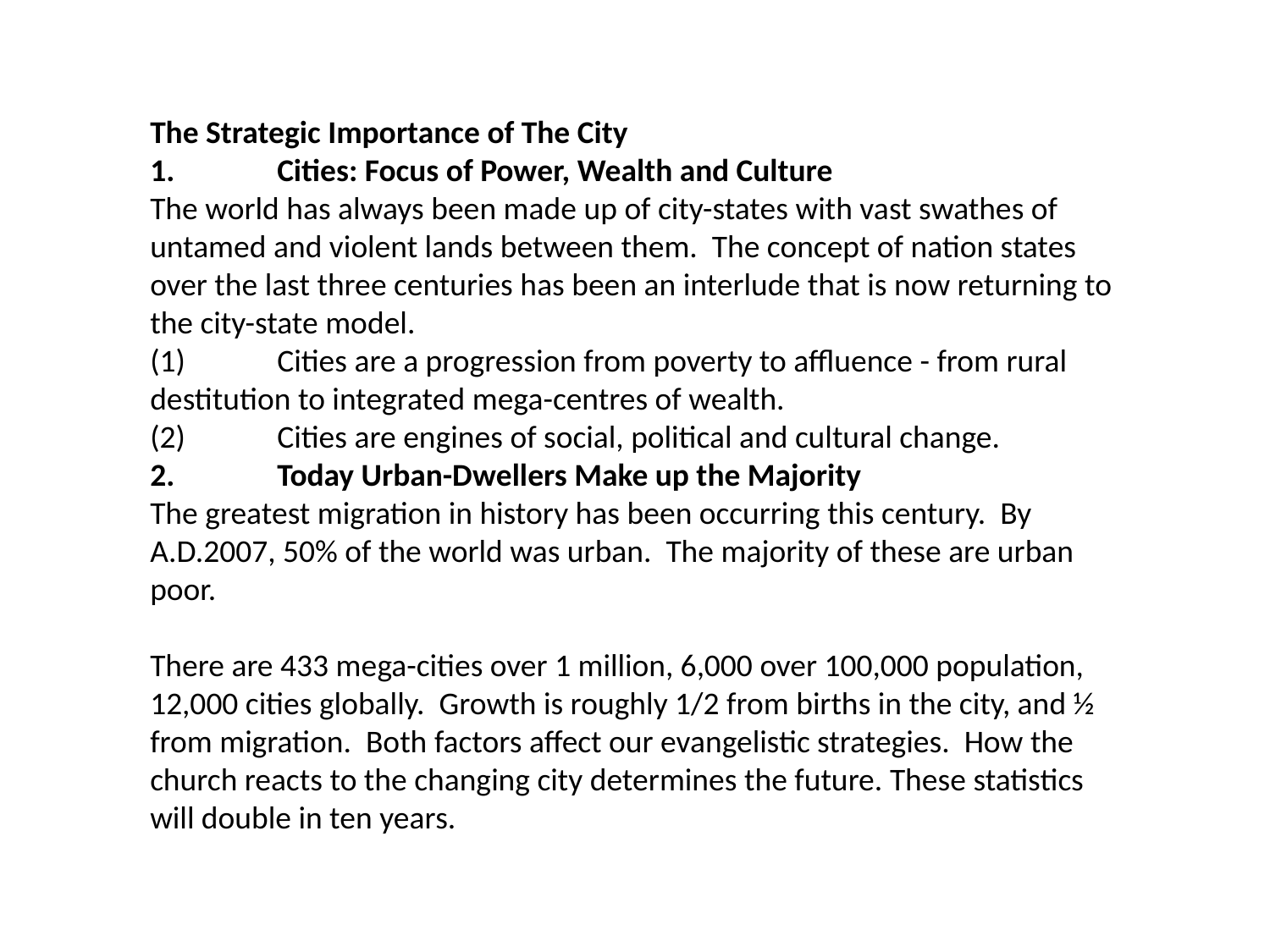

The Strategic Importance of The City
1.	Cities: Focus of Power, Wealth and Culture
The world has always been made up of city-states with vast swathes of untamed and violent lands between them.  The concept of nation states over the last three centuries has been an interlude that is now returning to the city-state model.
(1) 	Cities are a progression from poverty to affluence - from rural destitution to integrated mega-centres of wealth.
(2) 	Cities are engines of social, political and cultural change.
2.	Today Urban-Dwellers Make up the Majority
The greatest migration in history has been occurring this century.  By A.D.2007, 50% of the world was urban.  The majority of these are urban poor.

There are 433 mega-cities over 1 million, 6,000 over 100,000 population, 12,000 cities globally.  Growth is roughly 1/2 from births in the city, and ½ from migration.  Both factors affect our evangelistic strategies.  How the church reacts to the changing city determines the future. These statistics will double in ten years.